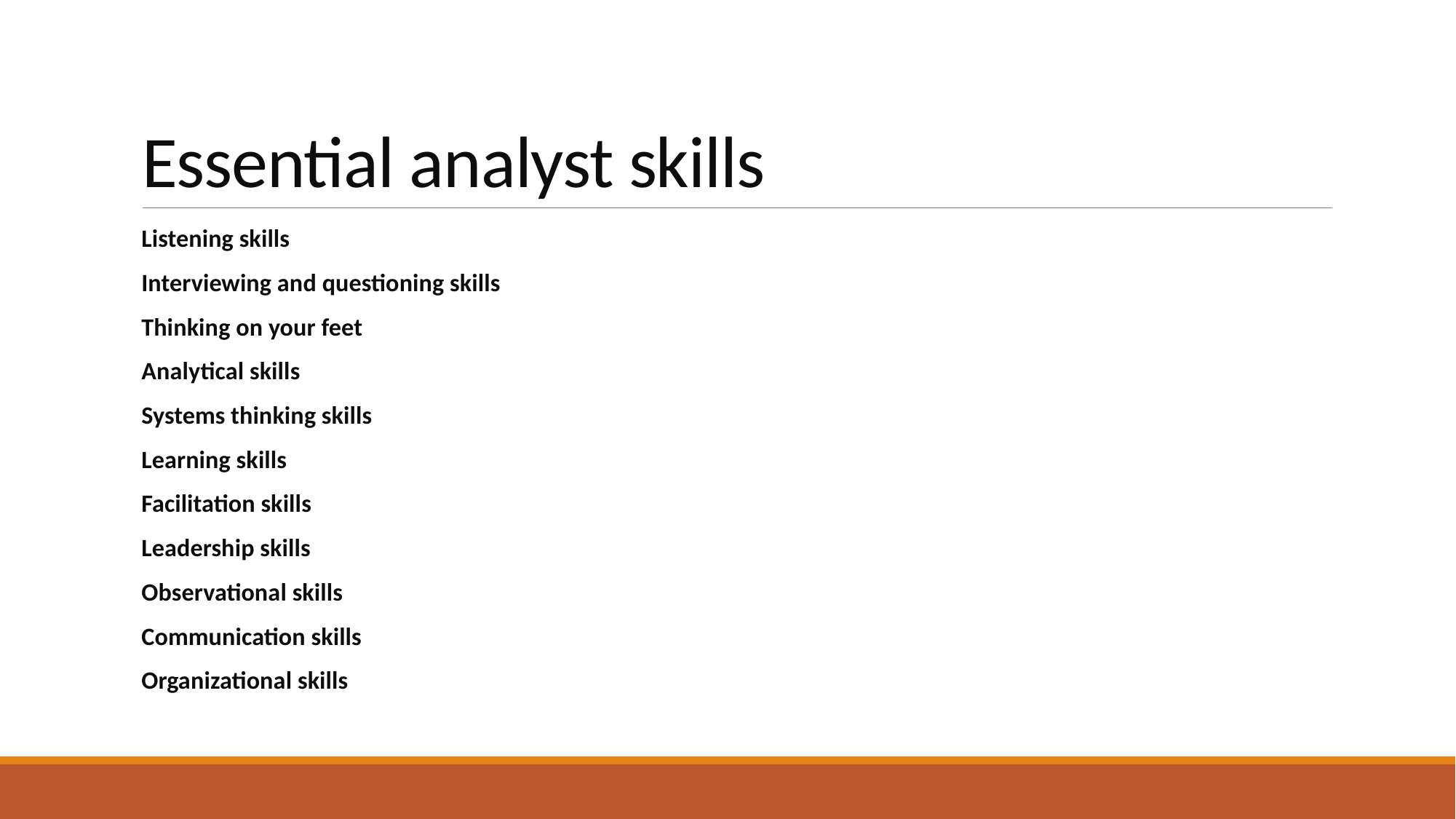

# Essential analyst skills
Listening skills
Interviewing and questioning skills
Thinking on your feet
Analytical skills
Systems thinking skills
Learning skills
Facilitation skills
Leadership skills
Observational skills
Communication skills
Organizational skills